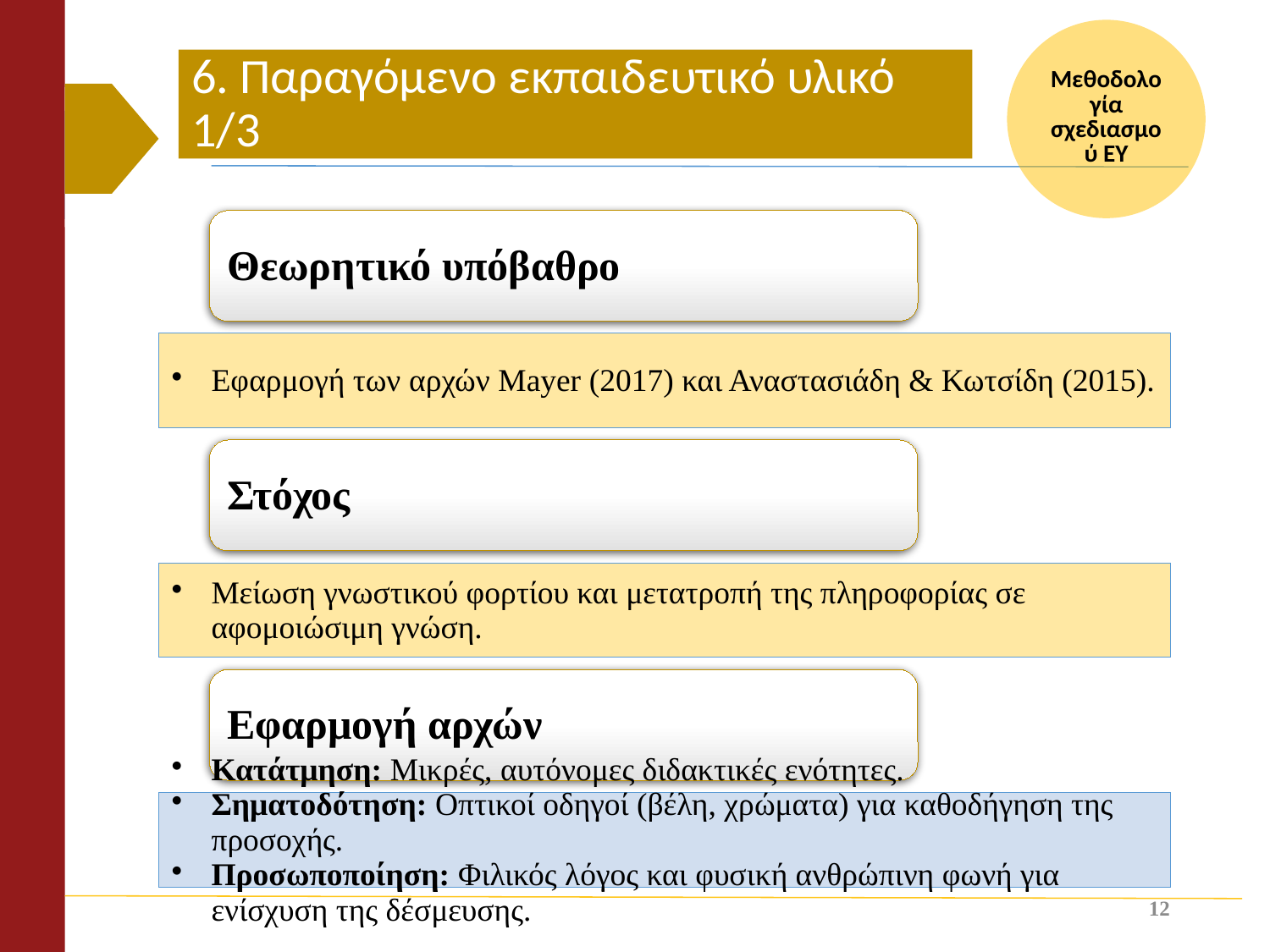

Μεθοδολογία σχεδιασμού ΕΥ
# 6. Παραγόμενο εκπαιδευτικό υλικό 1/3
Θεωρητικό υπόβαθρο
Στόχος
Εφαρμογή αρχών
Εφαρμογή των αρχών Mayer (2017) και Αναστασιάδη & Κωτσίδη (2015).
Μείωση γνωστικού φορτίου και μετατροπή της πληροφορίας σε αφομοιώσιμη γνώση.
Κατάτμηση: Μικρές, αυτόνομες διδακτικές ενότητες.
Σηματοδότηση: Οπτικοί οδηγοί (βέλη, χρώματα) για καθοδήγηση της προσοχής.
Προσωποποίηση: Φιλικός λόγος και φυσική ανθρώπινη φωνή για ενίσχυση της δέσμευσης.
12